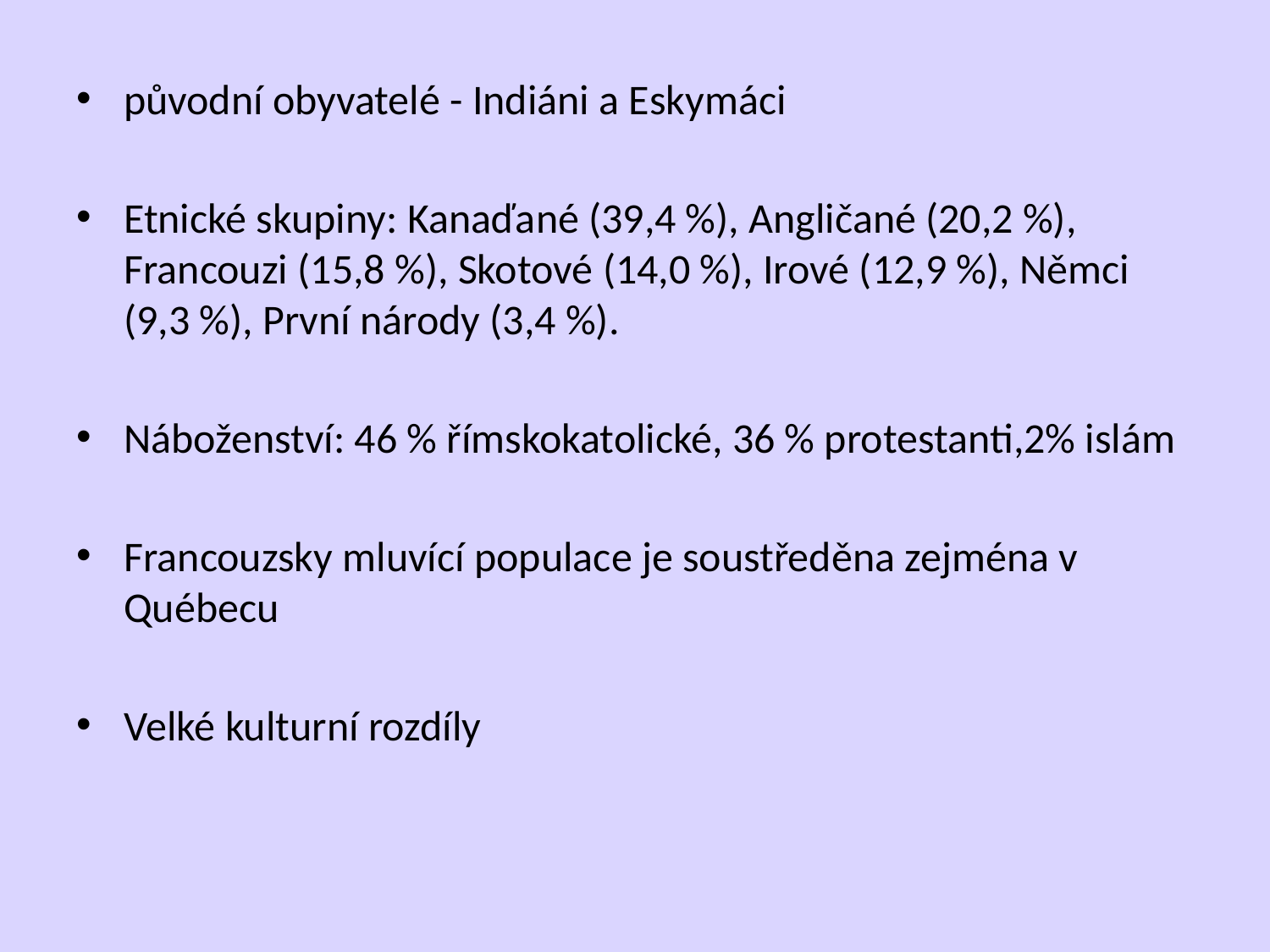

původní obyvatelé - Indiáni a Eskymáci

Etnické skupiny: Kanaďané (39,4 %), Angličané (20,2 %), Francouzi (15,8 %), Skotové (14,0 %), Irové (12,9 %), Němci (9,3 %), První národy (3,4 %).

Náboženství: 46 % římskokatolické, 36 % protestanti,2% islám

Francouzsky mluvící populace je soustředěna zejména v Québecu

Velké kulturní rozdíly